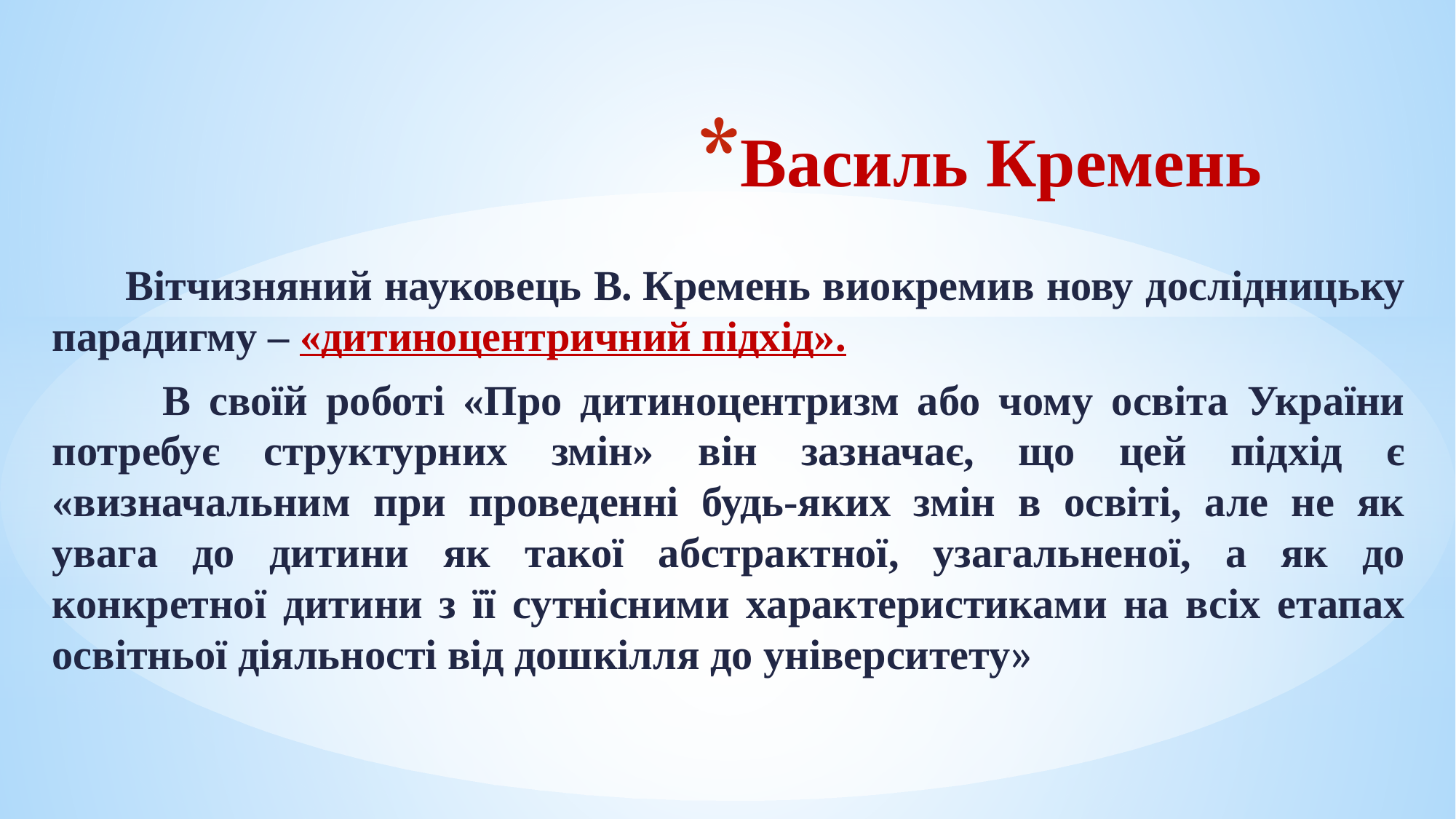

# Василь Кремень
      Вітчизняний науковець В. Кремень виокремив нову дослідницьку парадигму – «дитиноцентричний підхід».
      В своїй роботі «Про дитиноцентризм або чому освіта України потребує структурних змін» він зазначає, що цей підхід є «визначальним при проведенні будь-яких змін в освіті, але не як увага до дитини як такої абстрактної, узагальненої, а як до конкретної дитини з її сутнісними характеристиками на всіх етапах освітньої діяльності від дошкілля до університету»